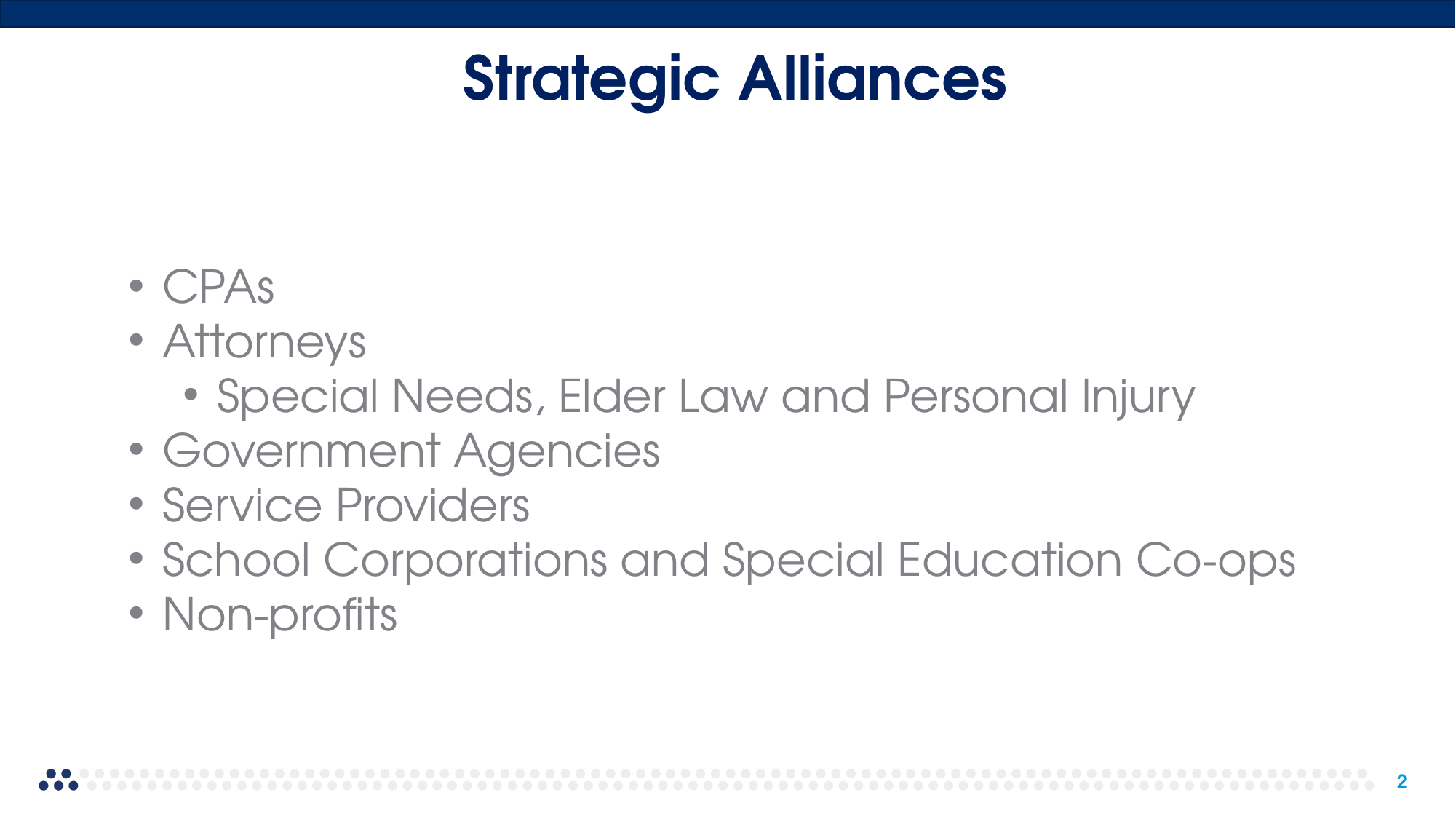

Strategic Alliances
CPAs
Attorneys
Special Needs, Elder Law and Personal Injury
Government Agencies
Service Providers
School Corporations and Special Education Co-ops
Non-profits

2